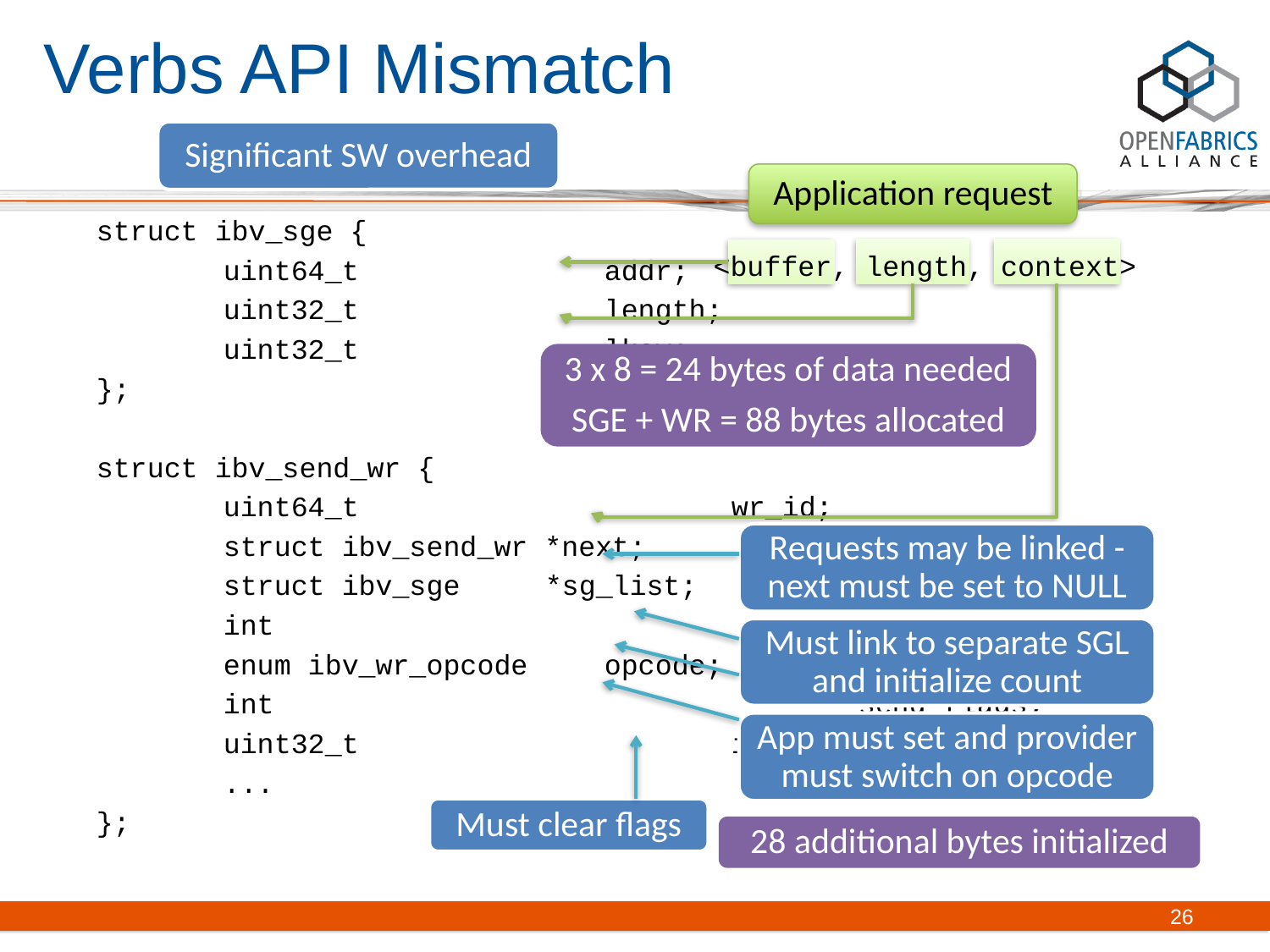

# Verbs API Mismatch

Significant SW overhead

Application request

<buffer, length, context>
struct ibv_sge {
	uint64_t		addr;
	uint32_t		length;
	uint32_t		lkey;
};

struct ibv_send_wr {
	uint64_t			wr_id;
	struct ibv_send_wr *next;
	struct ibv_sge	    *sg_list;
	int					num_sge;
	enum ibv_wr_opcode	opcode;
	int					send_flags;
	uint32_t			imm_data;
	...
};

3 x 8 = 24 bytes of data needed
SGE + WR = 88 bytes allocated

Requests may be linked - next must be set to NULL

Must link to separate SGL and initialize count

App must set and provider must switch on opcode

Must clear flags

28 additional bytes initialized
26